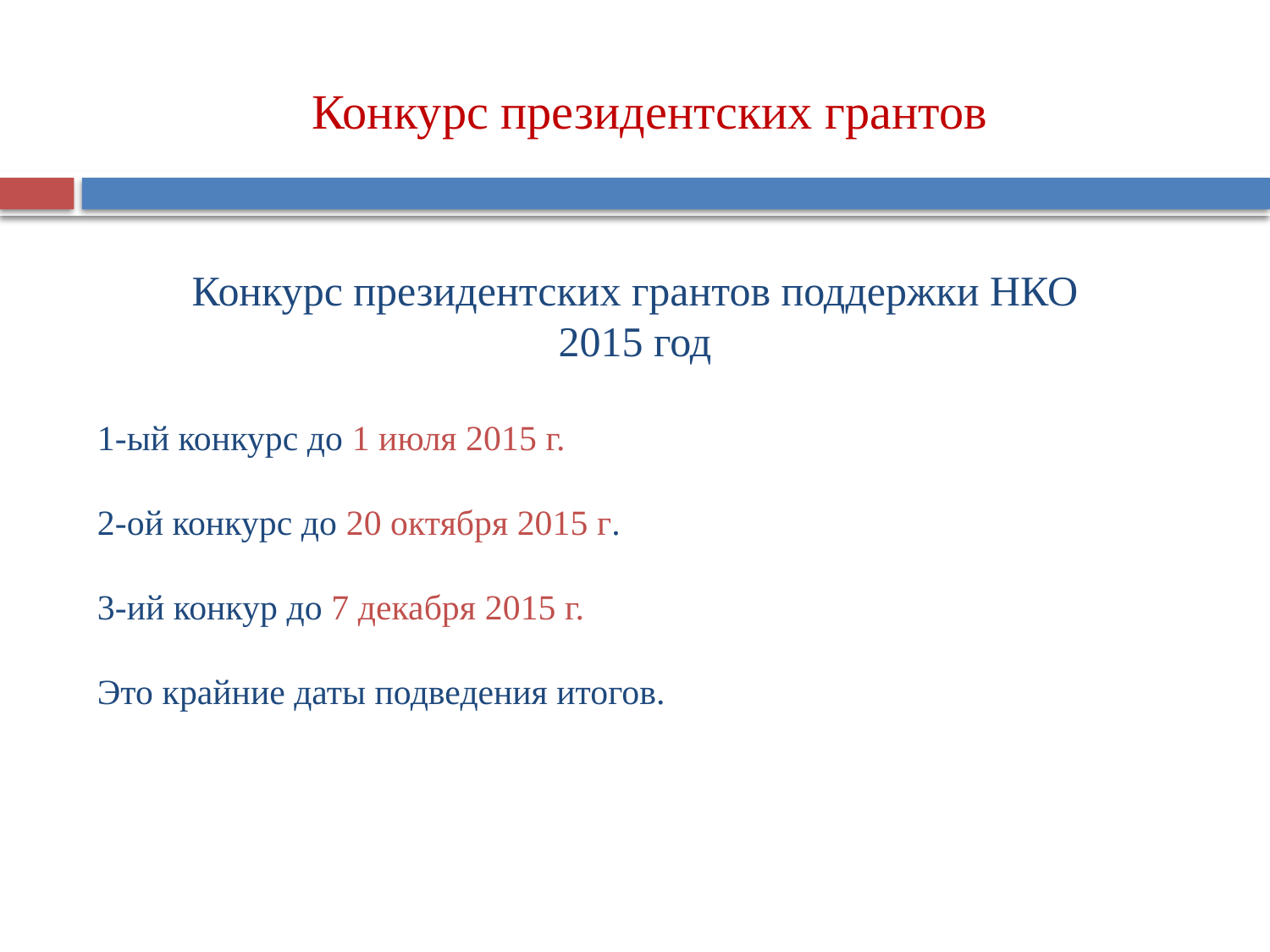

Конкурс президентских грантов

Конкурс президентских грантов поддержки НКО
2015 год

1-ый конкурс до 1 июля 2015 г.

2-ой конкурс до 20 октября 2015 г.

3-ий конкур до 7 декабря 2015 г.

Это крайние даты подведения итогов.